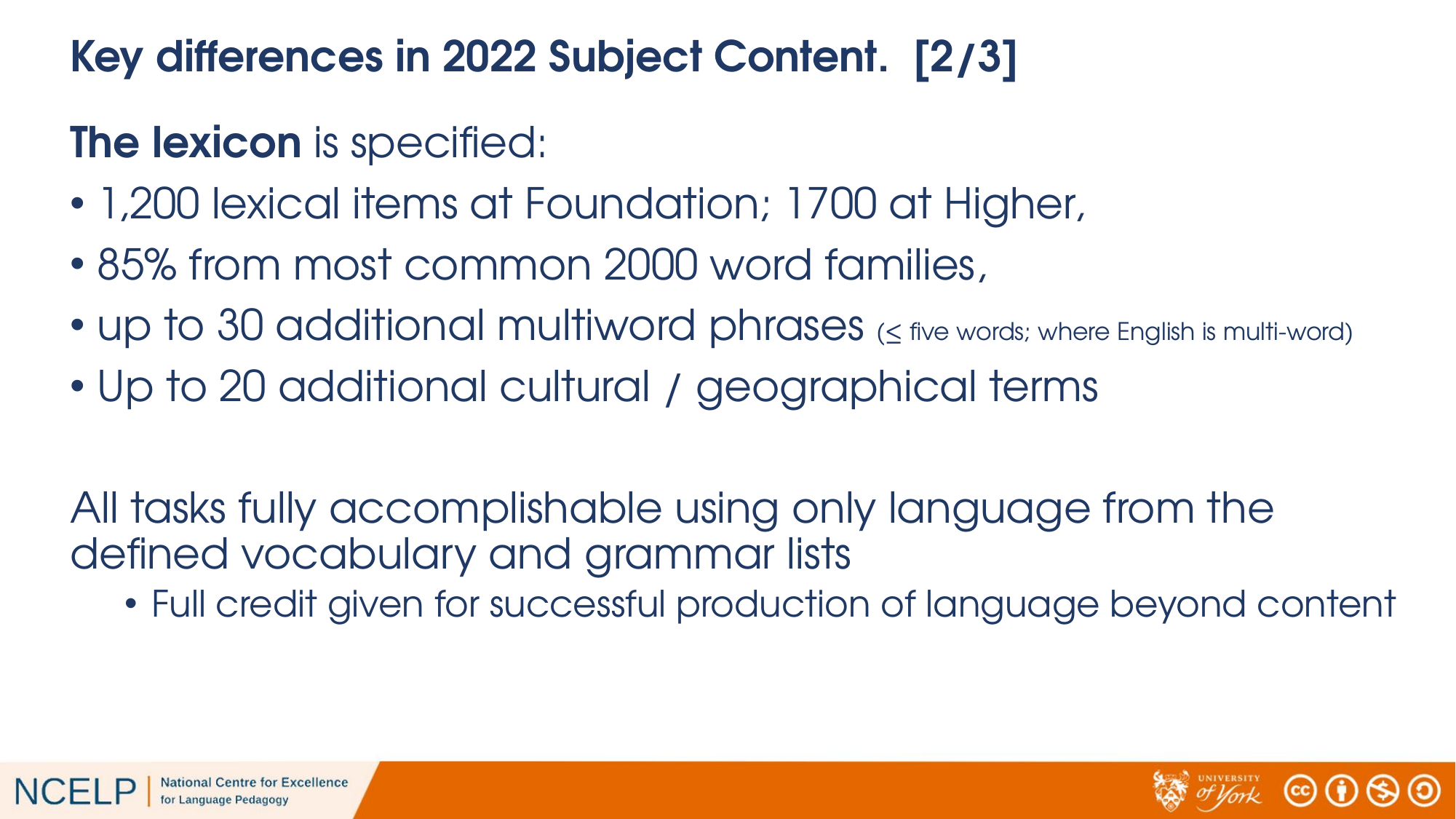

# Key differences in 2022 Subject Content.  [2/3]
The lexicon is specified:
1,200 lexical items at Foundation; 1700 at Higher,
85% from most common 2000 word families,
up to 30 additional multiword phrases (≤ five words; where English is multi-word)
Up to 20 additional cultural / geographical terms

All tasks fully accomplishable using only language from the defined vocabulary and grammar lists
Full credit given for successful production of language beyond content